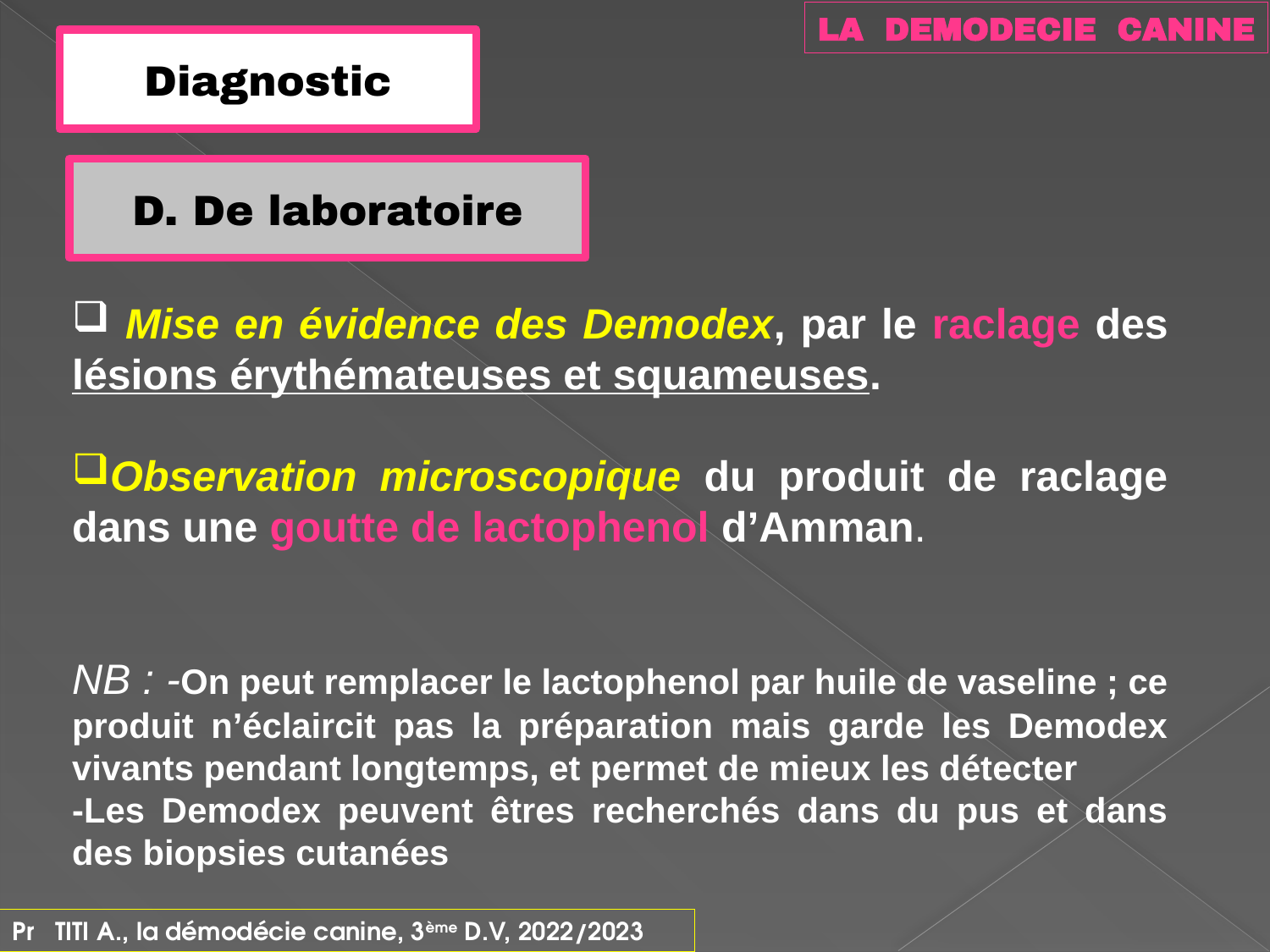

LA  DEMODECIE  CANINE
Diagnostic
D. De laboratoire
 Mise en évidence des Demodex, par le raclage des lésions érythémateuses et squameuses.

Observation microscopique du produit de raclage dans une goutte de lactophenol d’Amman.

NB : -On peut remplacer le lactophenol par huile de vaseline ; ce produit n’éclaircit pas la préparation mais garde les Demodex vivants pendant longtemps, et permet de mieux les détecter
-Les Demodex peuvent êtres recherchés dans du pus et dans des biopsies cutanées
Pr   TITI A., la démodécie canine, 3ème D.V, 2022/2023